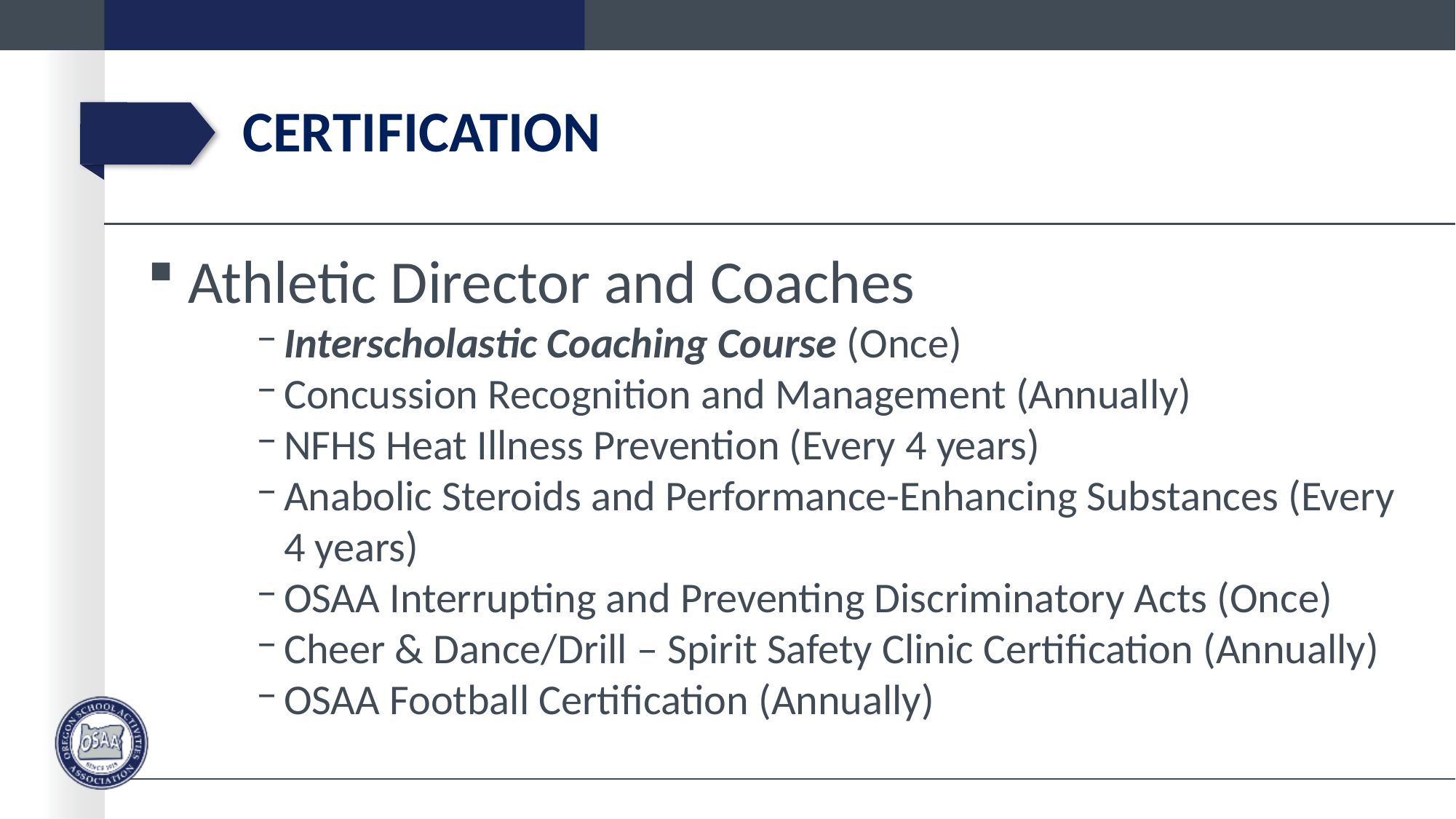

# Certification
Athletic Director and Coaches
Interscholastic Coaching Course (Once)
Concussion Recognition and Management (Annually)
NFHS Heat Illness Prevention (Every 4 years)
Anabolic Steroids and Performance-Enhancing Substances (Every 4 years)
OSAA Interrupting and Preventing Discriminatory Acts (Once)
Cheer & Dance/Drill – Spirit Safety Clinic Certification (Annually)
OSAA Football Certification (Annually)